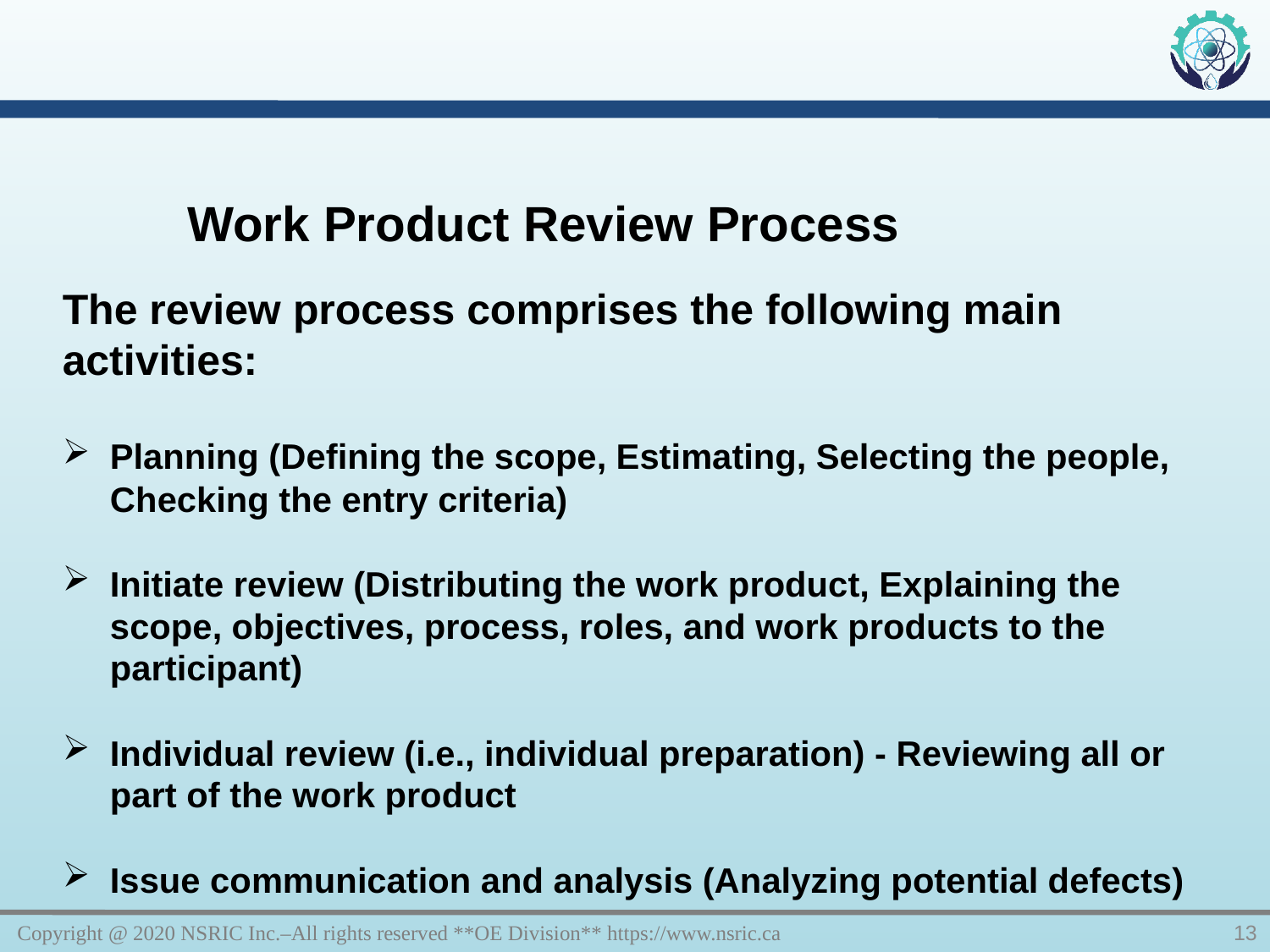

Work Product Review Process
The review process comprises the following main activities:

Planning (Defining the scope, Estimating, Selecting the people, Checking the entry criteria)

Initiate review (Distributing the work product, Explaining the scope, objectives, process, roles, and work products to the participant)

Individual review (i.e., individual preparation) - Reviewing all or part of the work product

Issue communication and analysis (Analyzing potential defects)
Copyright @ 2020 NSRIC Inc.–All rights reserved **OE Division** https://www.nsric.ca
13